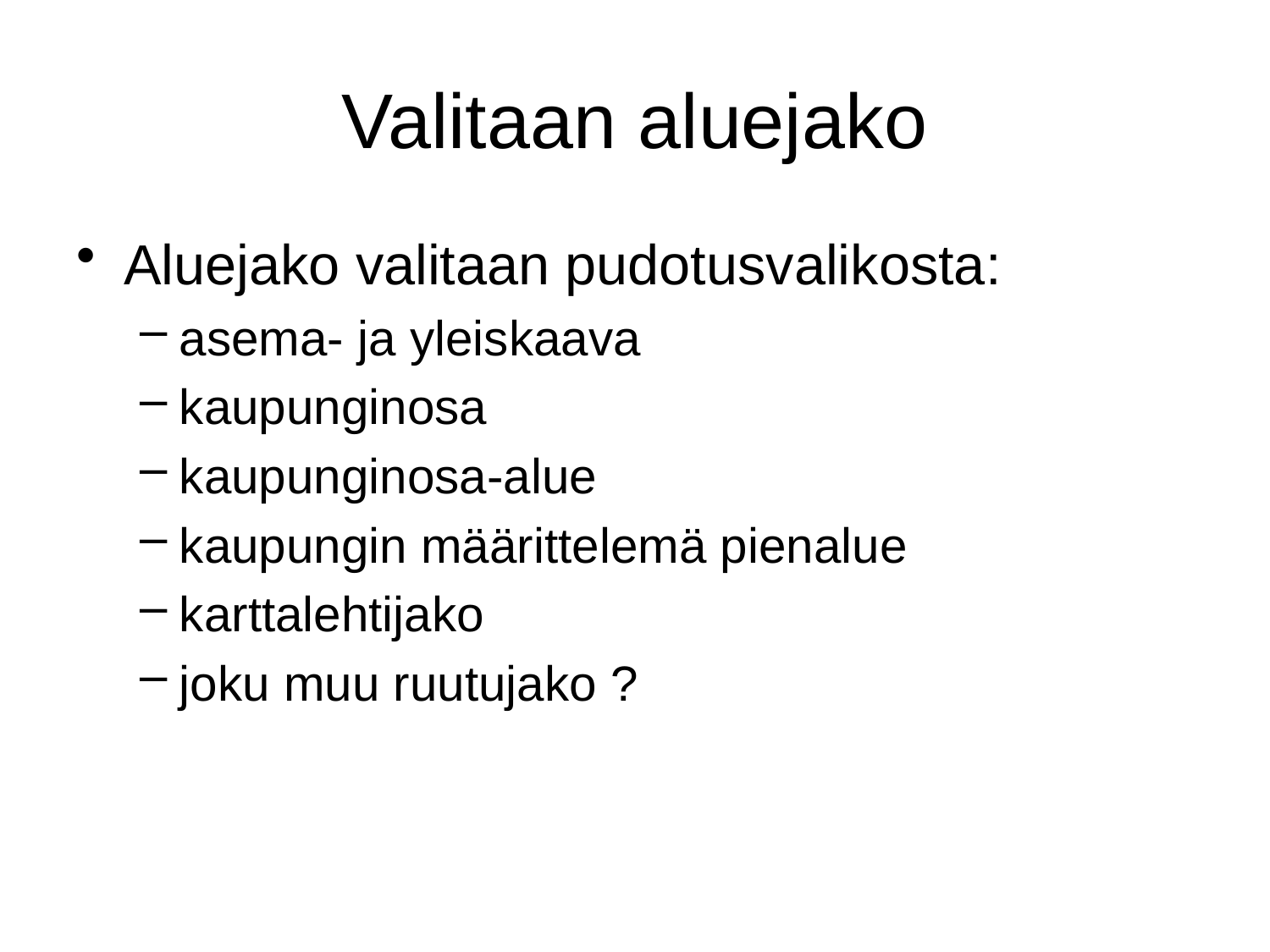

# Valitaan aluejako
Aluejako valitaan pudotusvalikosta:
asema- ja yleiskaava
kaupunginosa
kaupunginosa-alue
kaupungin määrittelemä pienalue
karttalehtijako
joku muu ruutujako ?